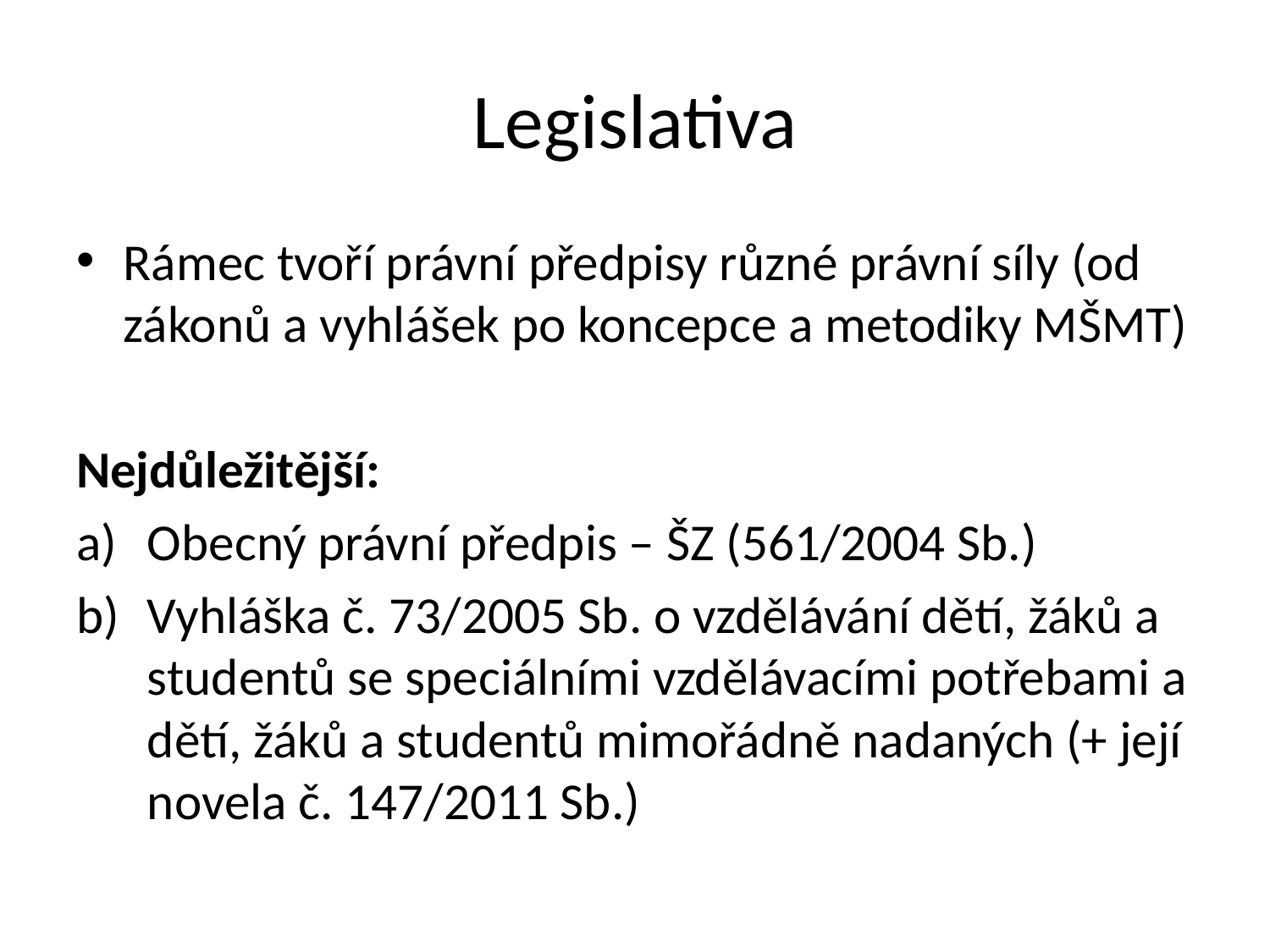

# Legislativa
Rámec tvoří právní předpisy různé právní síly (od zákonů a vyhlášek po koncepce a metodiky MŠMT)

Nejdůležitější:
Obecný právní předpis – ŠZ (561/2004 Sb.)
Vyhláška č. 73/2005 Sb. o vzdělávání dětí, žáků a studentů se speciálními vzdělávacími potřebami a dětí, žáků a studentů mimořádně nadaných (+ její novela č. 147/2011 Sb.)